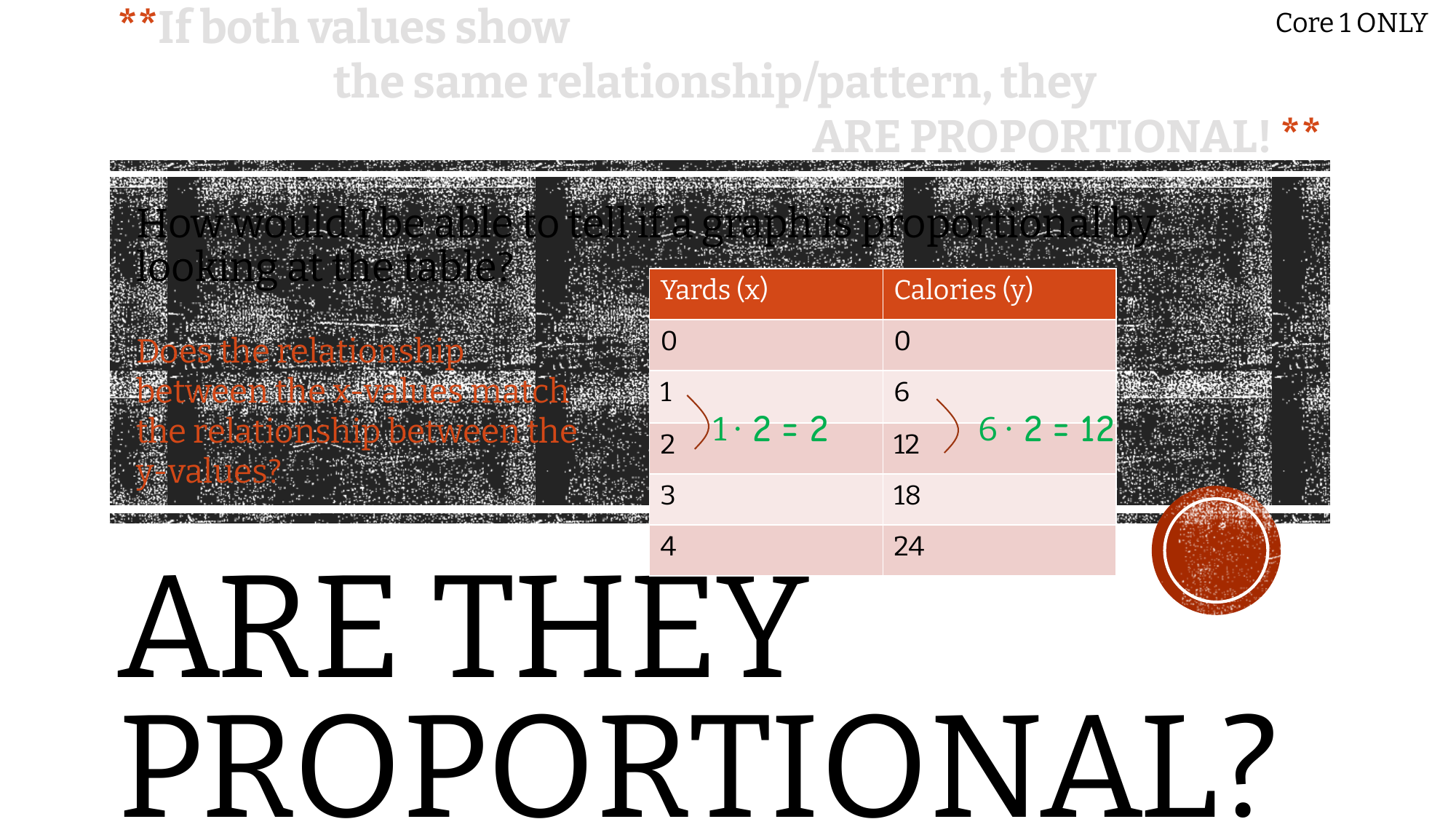

Core 1 ONLY
**If both values show
the same relationship/pattern, they
ARE PROPORTIONAL! **
How would I be able to tell if a graph is proportional by looking at the table?
| Yards (x) | Calories (y) |
| --- | --- |
| 0 | 0 |
| 1 | 6 |
| 2 | 12 |
| 3 | 18 |
| 4 | 24 |
Does the relationship between the x-values match the relationship between the y-values?

1 · 2 = 2
6 · 2 = 12
# Are they Proportional?